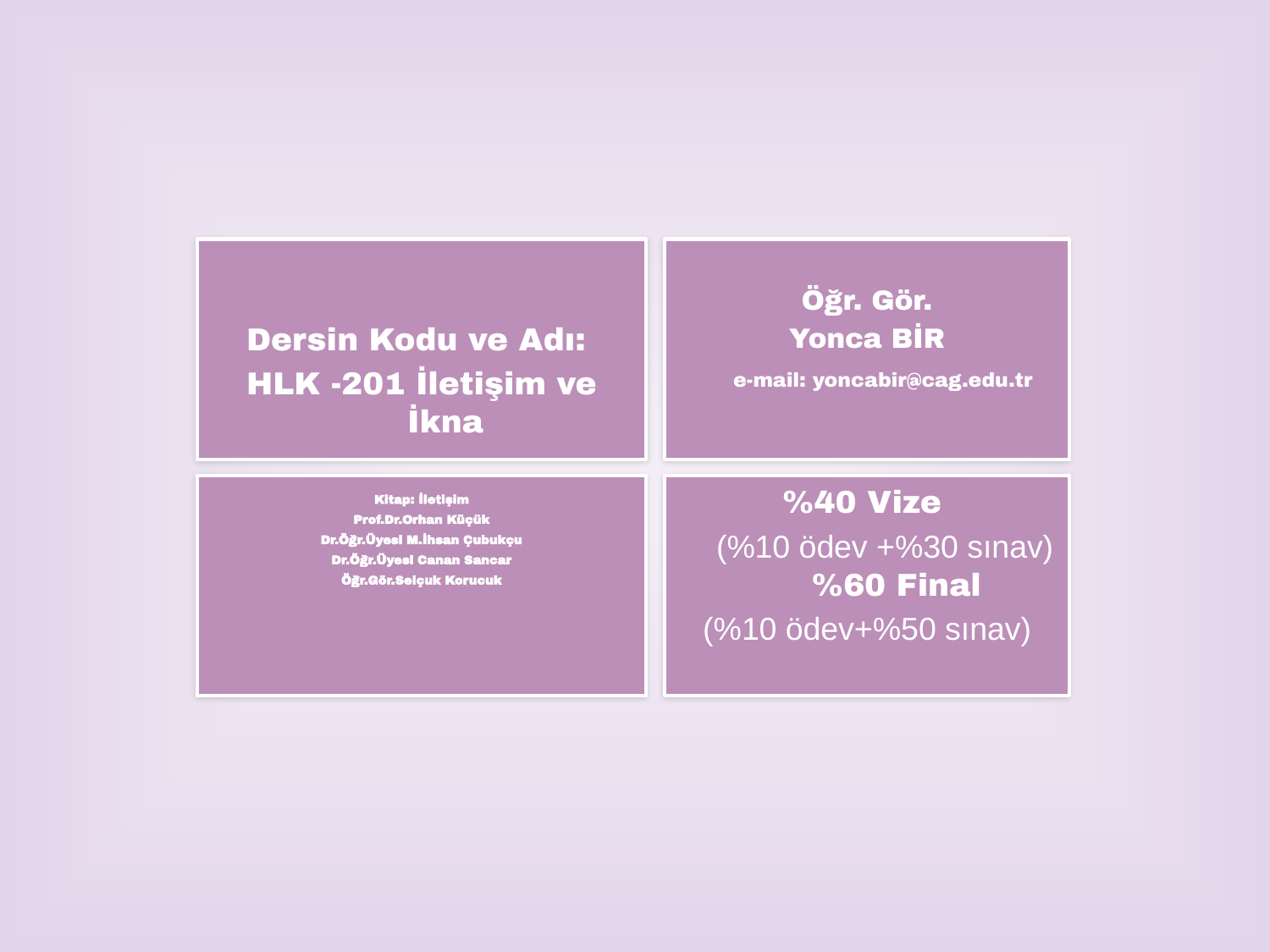

Öğr. Gör.
Yonca BİR
      e-mail: yoncabir@cag.edu.tr

Dersin Kodu ve Adı:
HLK -201 İletişim ve İkna

Kitap: İletişim
Prof.Dr.Orhan Küçük
Dr.Öğr.Üyesi M.İhsan Çubukçu
Dr.Öğr.Üyesi Canan Sancar
Öğr.Gör.Selçuk Korucuk

%40 Vize
    (%10 ödev +%30 sınav)
 %60 Final
(%10 ödev+%50 sınav)